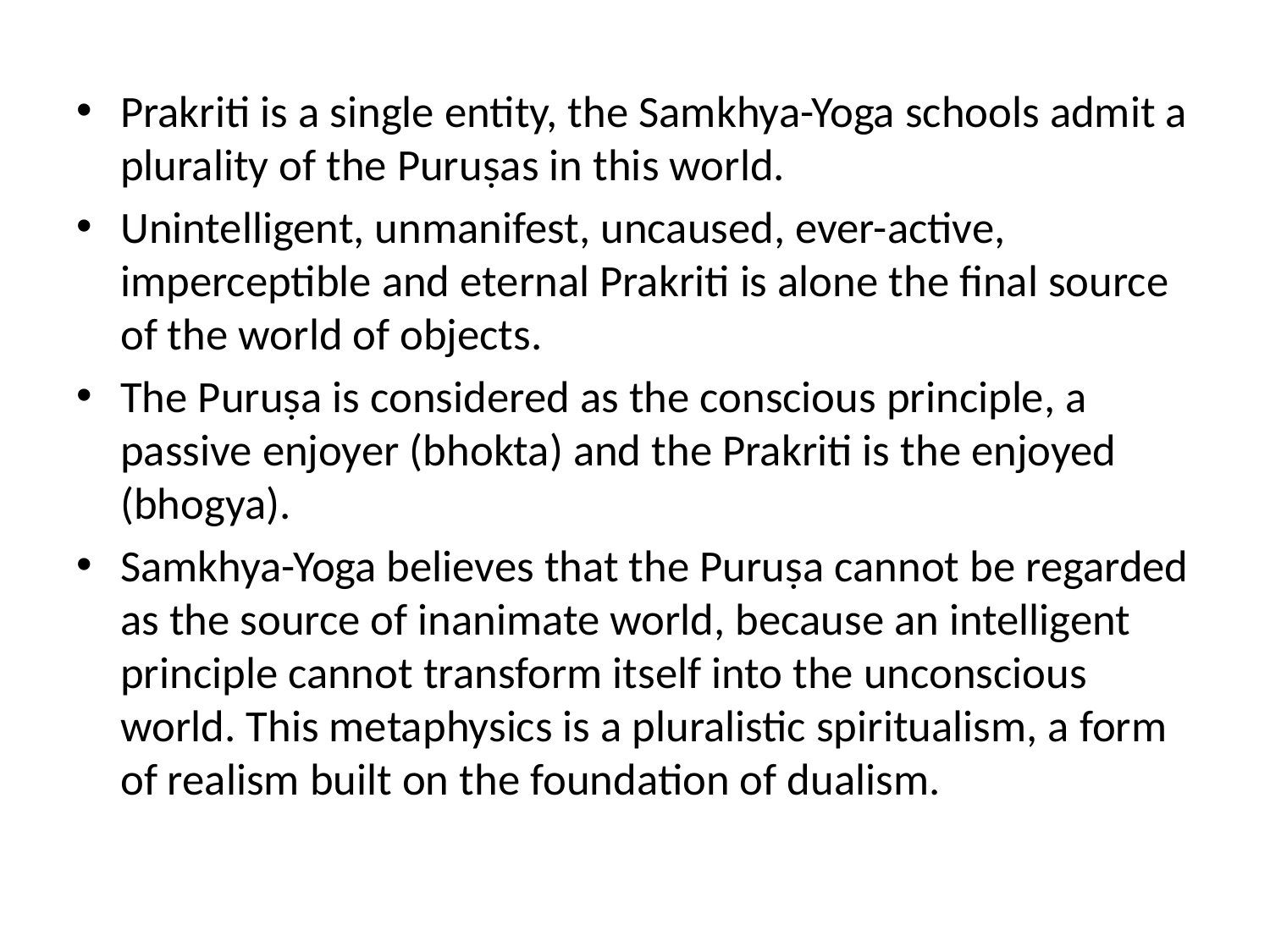

Prakriti is a single entity, the Samkhya-Yoga schools admit a plurality of the Puruṣas in this world.
Unintelligent, unmanifest, uncaused, ever-active, imperceptible and eternal Prakriti is alone the final source of the world of objects.
The Puruṣa is considered as the conscious principle, a passive enjoyer (bhokta) and the Prakriti is the enjoyed (bhogya).
Samkhya-Yoga believes that the Puruṣa cannot be regarded as the source of inanimate world, because an intelligent principle cannot transform itself into the unconscious world. This metaphysics is a pluralistic spiritualism, a form of realism built on the foundation of dualism.